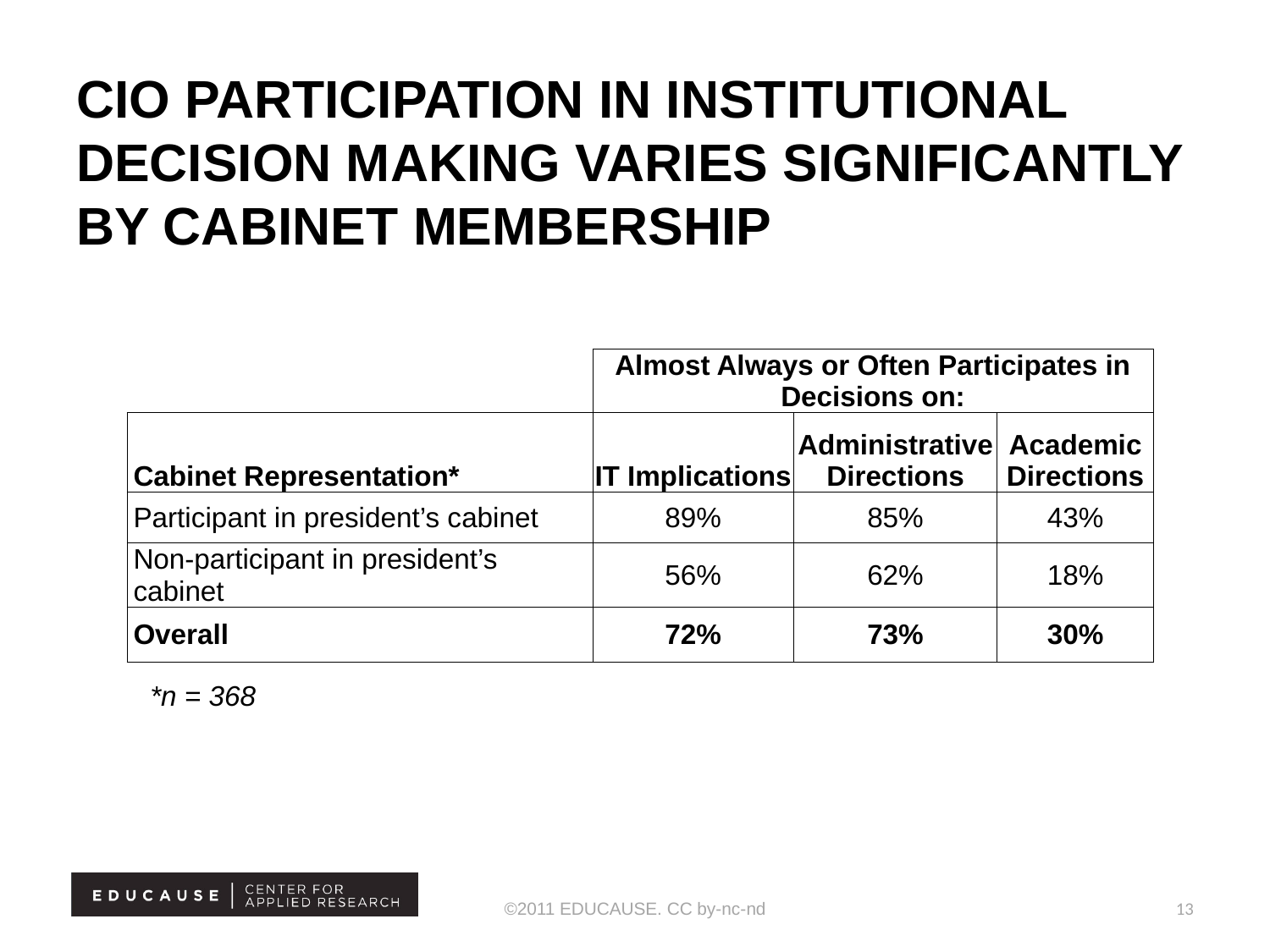

# CIO Participation in Institutional Decision Making Varies Significantly by Cabinet Membership
|  | Almost Always or Often Participates in Decisions on: |  |  |
| --- | --- | --- | --- |
| Cabinet Representation\* | IT Implications | Administrative Directions | Academic Directions |
| Participant in president’s cabinet | 89% | 85% | 43% |
| Non-participant in president’s cabinet | 56% | 62% | 18% |
| Overall | 72% | 73% | 30% |
*n = 368
©2011 EDUCAUSE. CC by-nc-nd
13